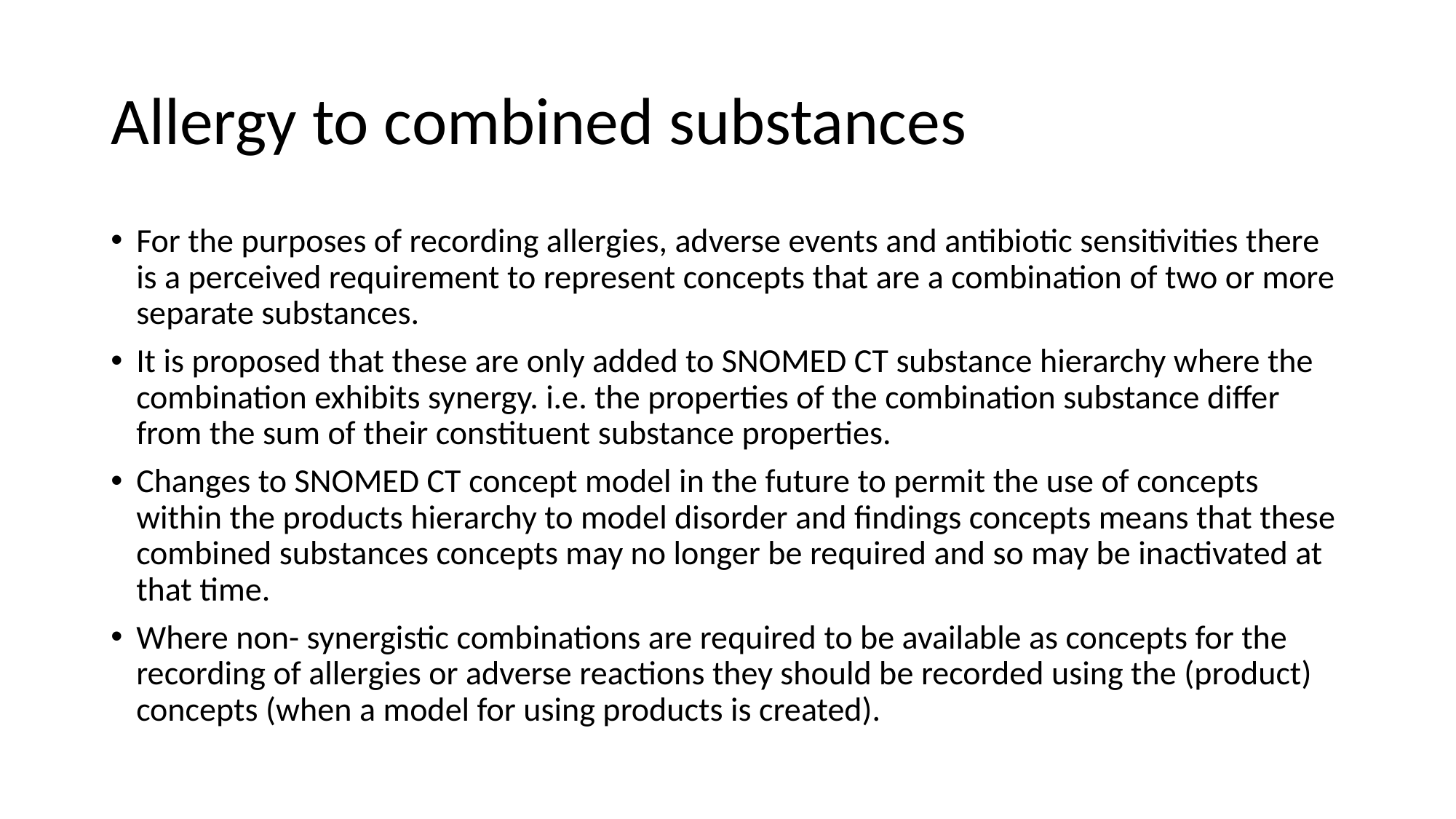

# Allergy to combined substances
For the purposes of recording allergies, adverse events and antibiotic sensitivities there is a perceived requirement to represent concepts that are a combination of two or more separate substances.
It is proposed that these are only added to SNOMED CT substance hierarchy where the combination exhibits synergy. i.e. the properties of the combination substance differ from the sum of their constituent substance properties.
Changes to SNOMED CT concept model in the future to permit the use of concepts within the products hierarchy to model disorder and findings concepts means that these combined substances concepts may no longer be required and so may be inactivated at that time.
Where non- synergistic combinations are required to be available as concepts for the recording of allergies or adverse reactions they should be recorded using the (product) concepts (when a model for using products is created).